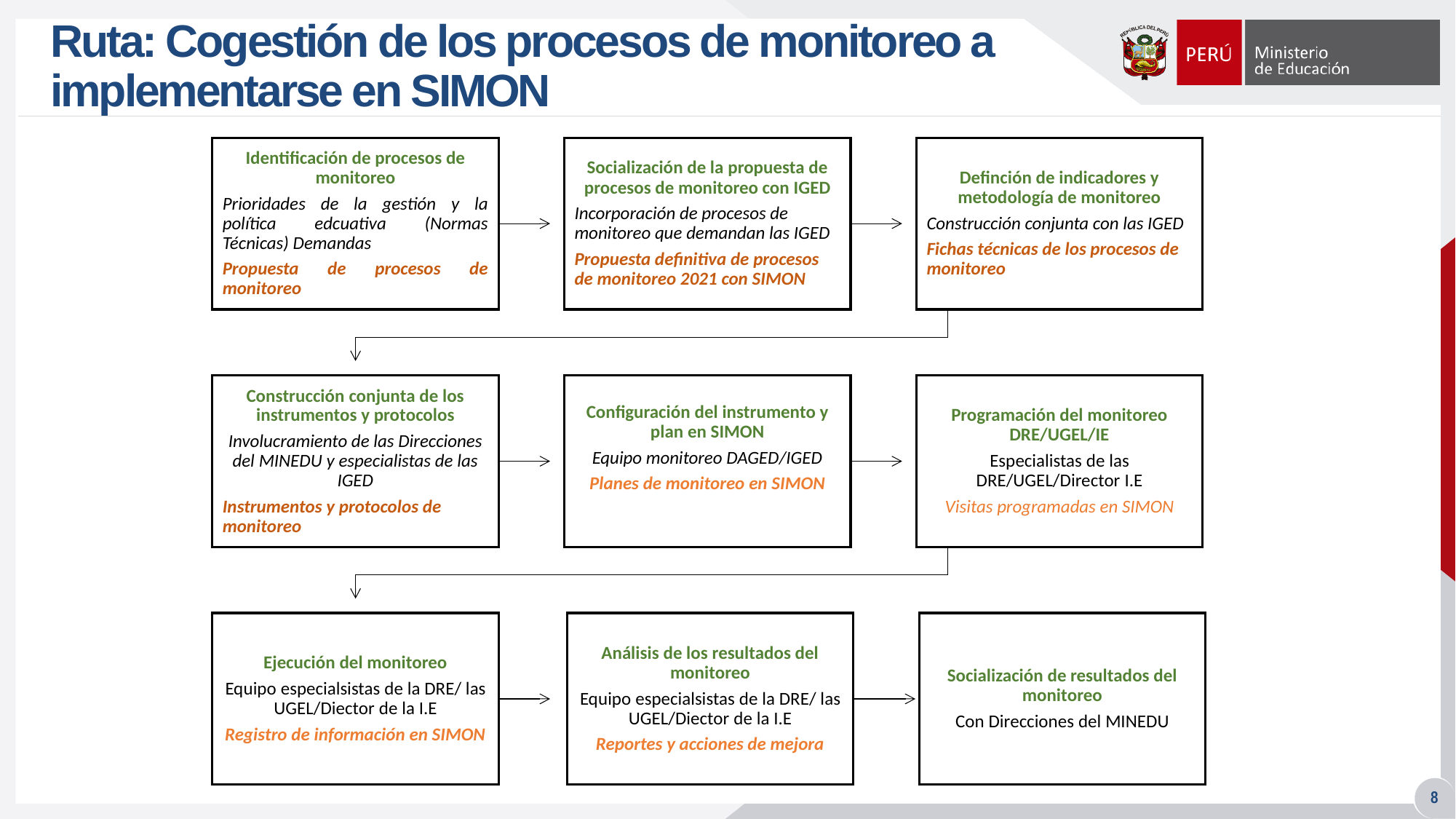

# Ruta: Cogestión de los procesos de monitoreo a implementarse en SIMON

Identificación de procesos de monitoreo
Prioridades de la gestión y la política edcuativa (Normas Técnicas) Demandas
Propuesta de procesos de monitoreo

Socialización de la propuesta de procesos de monitoreo con IGED
Incorporación de procesos de monitoreo que demandan las IGED
Propuesta definitiva de procesos de monitoreo 2021 con SIMON

Definción de indicadores y metodología de monitoreo
Construcción conjunta con las IGED
Fichas técnicas de los procesos de monitoreo

Construcción conjunta de los instrumentos y protocolos
Involucramiento de las Direcciones del MINEDU y especialistas de las IGED
Instrumentos y protocolos de monitoreo

Configuración del instrumento y plan en SIMON
Equipo monitoreo DAGED/IGED
Planes de monitoreo en SIMON

Programación del monitoreo DRE/UGEL/IE
Especialistas de las DRE/UGEL/Director I.E
Visitas programadas en SIMON

Ejecución del monitoreo
Equipo especialsistas de la DRE/ las UGEL/Diector de la I.E
Registro de información en SIMON

Análisis de los resultados del monitoreo
Equipo especialsistas de la DRE/ las UGEL/Diector de la I.E
Reportes y acciones de mejora
Socialización de resultados del monitoreo
Con Direcciones del MINEDU
8